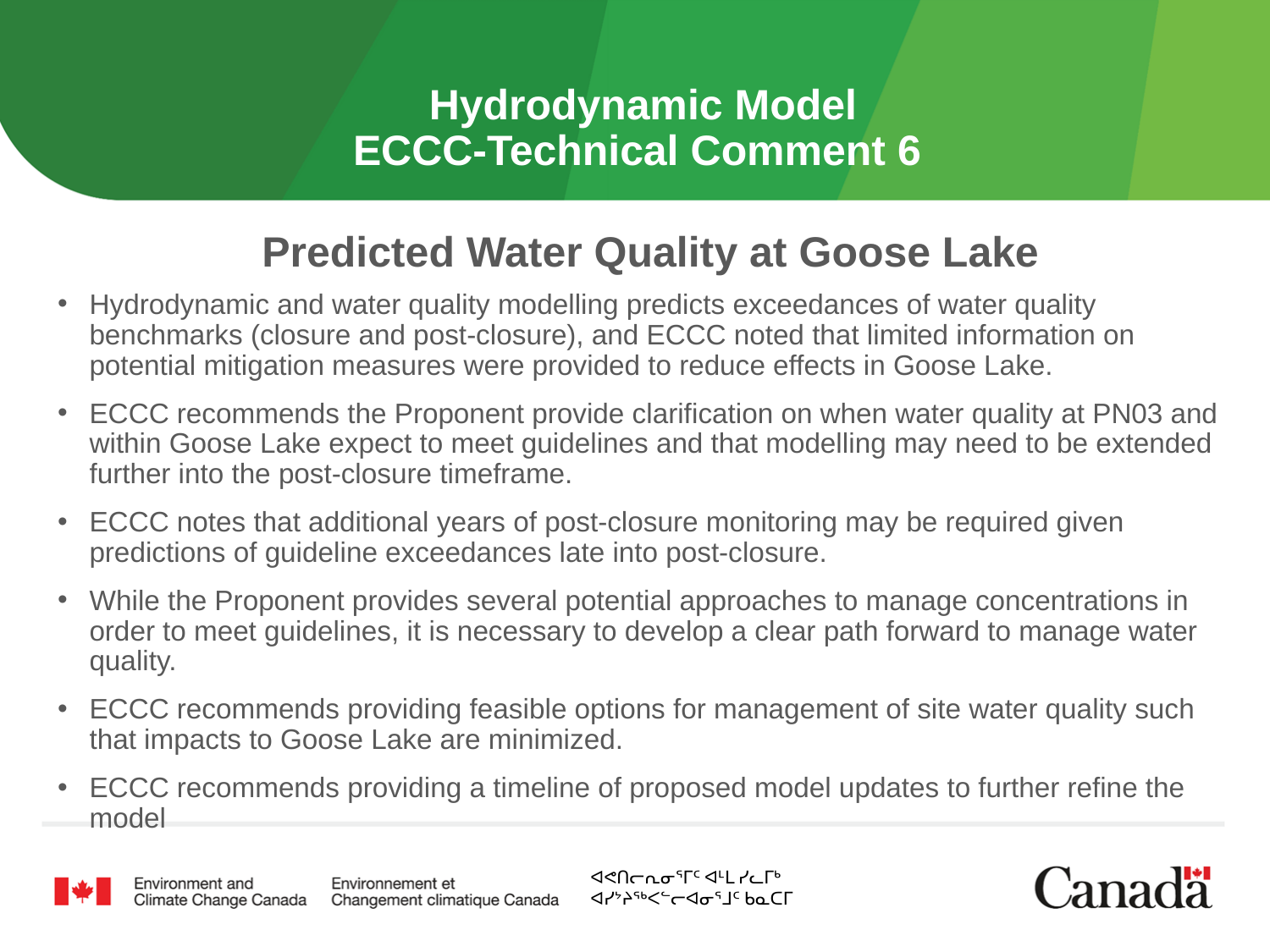

# Hydrodynamic Model ECCC-Technical Comment 6

Predicted Water Quality at Goose Lake
Hydrodynamic and water quality modelling predicts exceedances of water quality benchmarks (closure and post-closure), and ECCC noted that limited information on potential mitigation measures were provided to reduce effects in Goose Lake.
ECCC recommends the Proponent provide clarification on when water quality at PN03 and within Goose Lake expect to meet guidelines and that modelling may need to be extended further into the post-closure timeframe.
ECCC notes that additional years of post-closure monitoring may be required given predictions of guideline exceedances late into post-closure.
While the Proponent provides several potential approaches to manage concentrations in order to meet guidelines, it is necessary to develop a clear path forward to manage water quality.
ECCC recommends providing feasible options for management of site water quality such that impacts to Goose Lake are minimized.
ECCC recommends providing a timeline of proposed model updates to further refine the model

ᐊᕙᑎᓕᕆᓂᕐᒥᑦ ᐊᒻᒪ ᓯᓚᒥᒃ
ᐊᓯᔾᔨᖅᐸᓪᓕᐊᓂᕐᒧᑦ ᑲᓇᑕᒥ